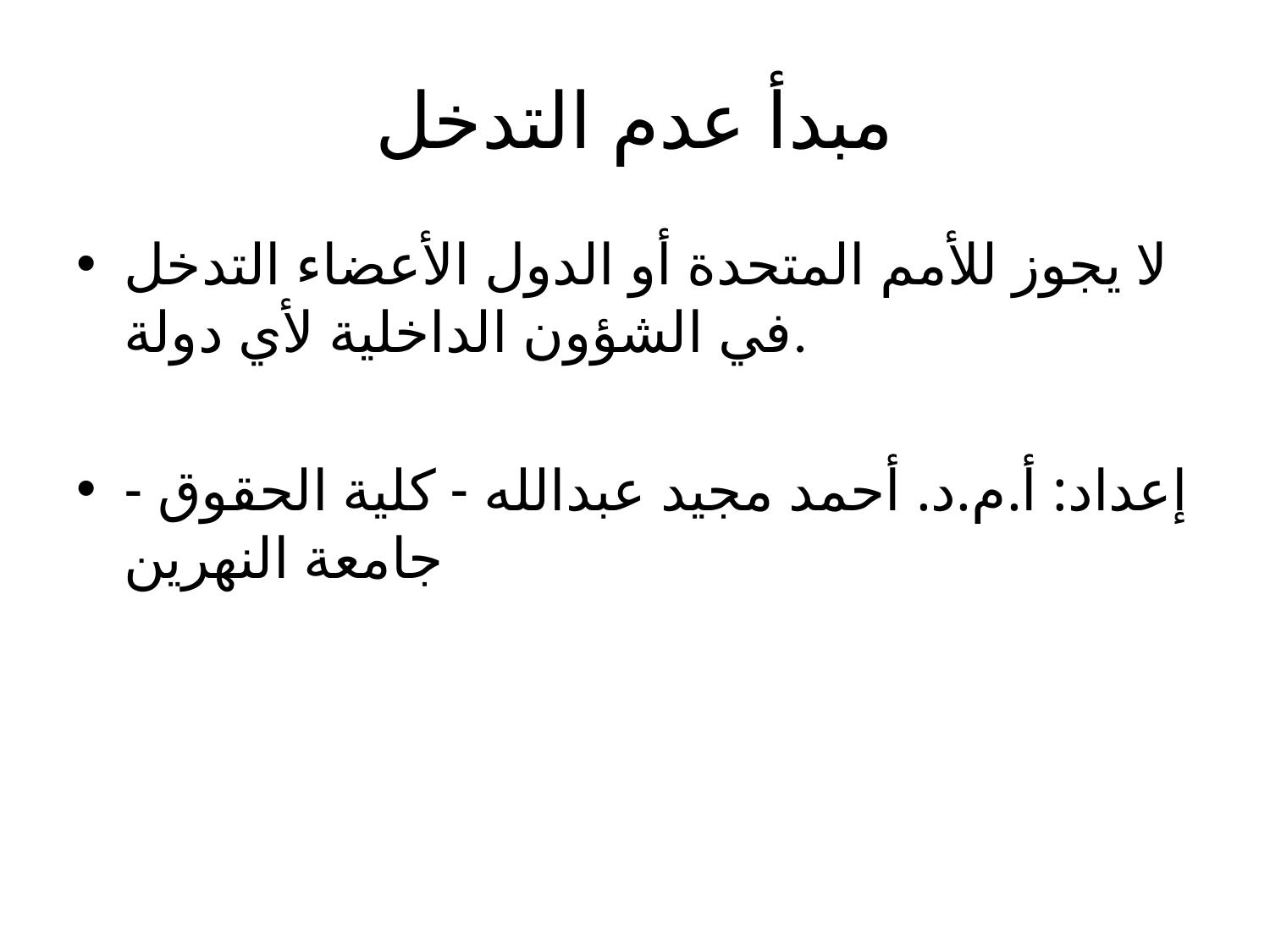

# مبدأ عدم التدخل
لا يجوز للأمم المتحدة أو الدول الأعضاء التدخل في الشؤون الداخلية لأي دولة.

إعداد: أ.م.د. أحمد مجيد عبدالله - كلية الحقوق - جامعة النهرين